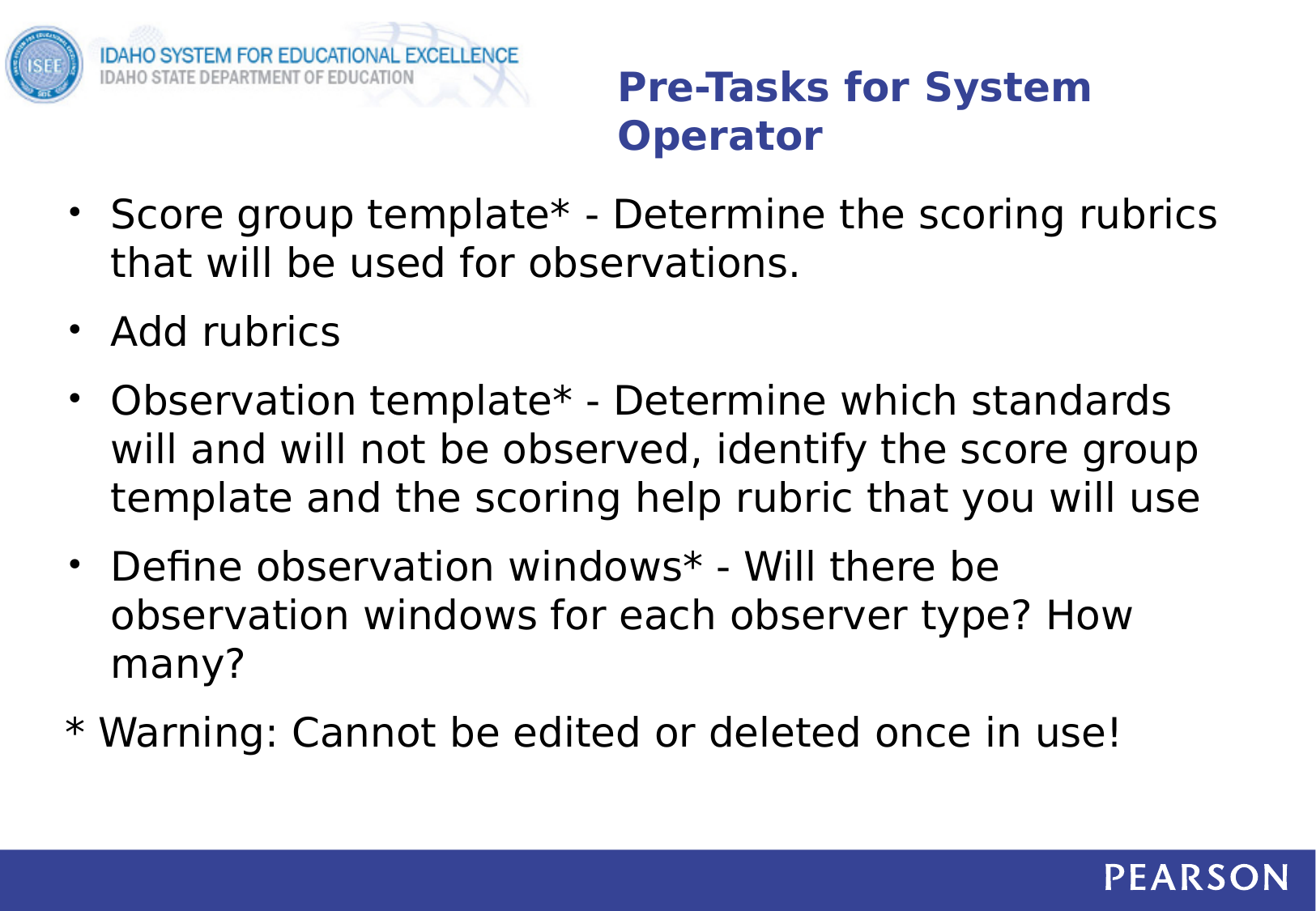

# Pre-Tasks for System Operator
Score group template* - Determine the scoring rubrics that will be used for observations.
Add rubrics
Observation template* - Determine which standards will and will not be observed, identify the score group template and the scoring help rubric that you will use
Define observation windows* - Will there be observation windows for each observer type? How many?
* Warning: Cannot be edited or deleted once in use!